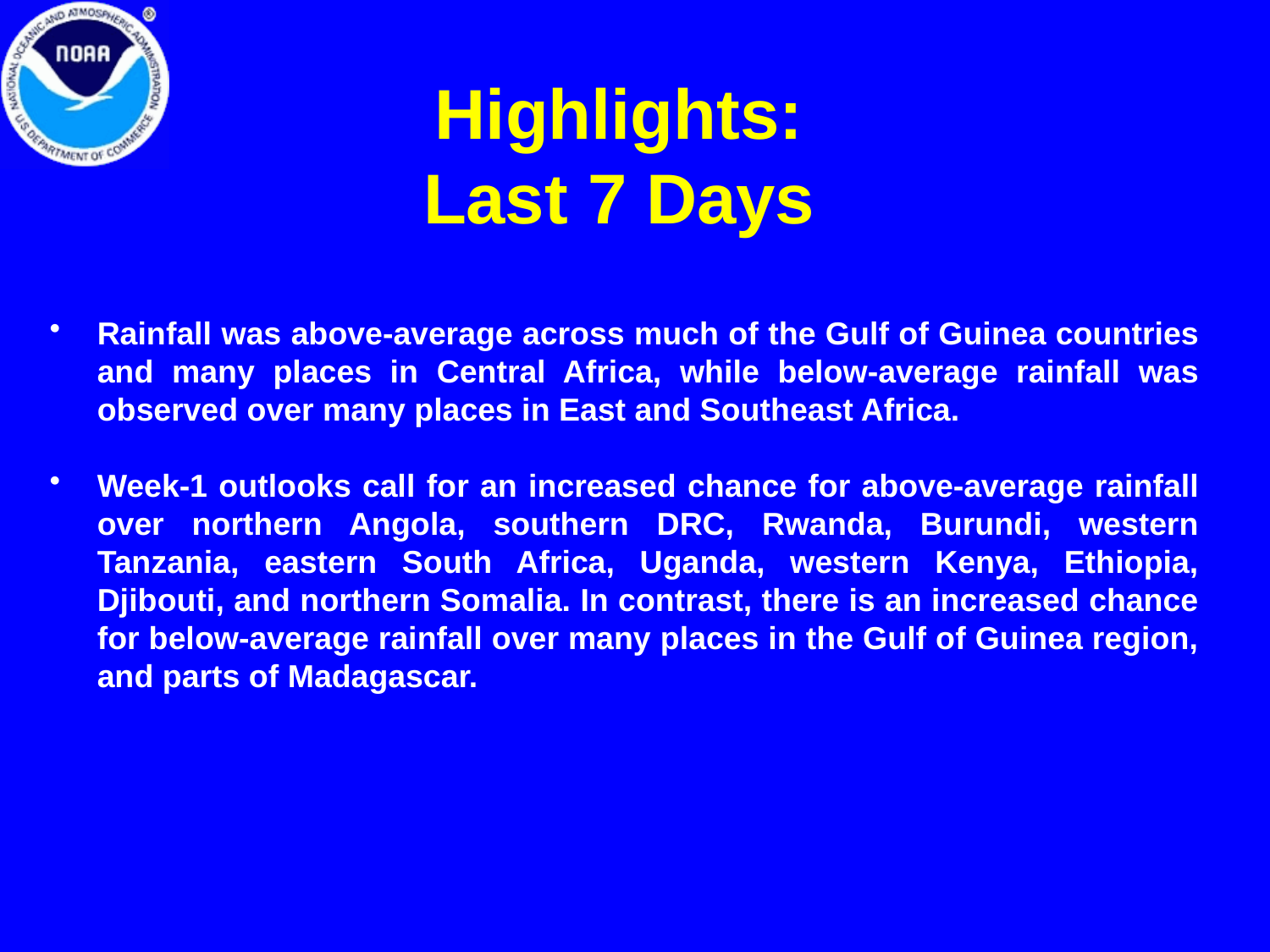

# Highlights: Last 7 Days
Rainfall was above-average across much of the Gulf of Guinea countries and many places in Central Africa, while below-average rainfall was observed over many places in East and Southeast Africa.

Week-1 outlooks call for an increased chance for above-average rainfall over northern Angola, southern DRC, Rwanda, Burundi, western Tanzania, eastern South Africa, Uganda, western Kenya, Ethiopia, Djibouti, and northern Somalia. In contrast, there is an increased chance for below-average rainfall over many places in the Gulf of Guinea region, and parts of Madagascar.